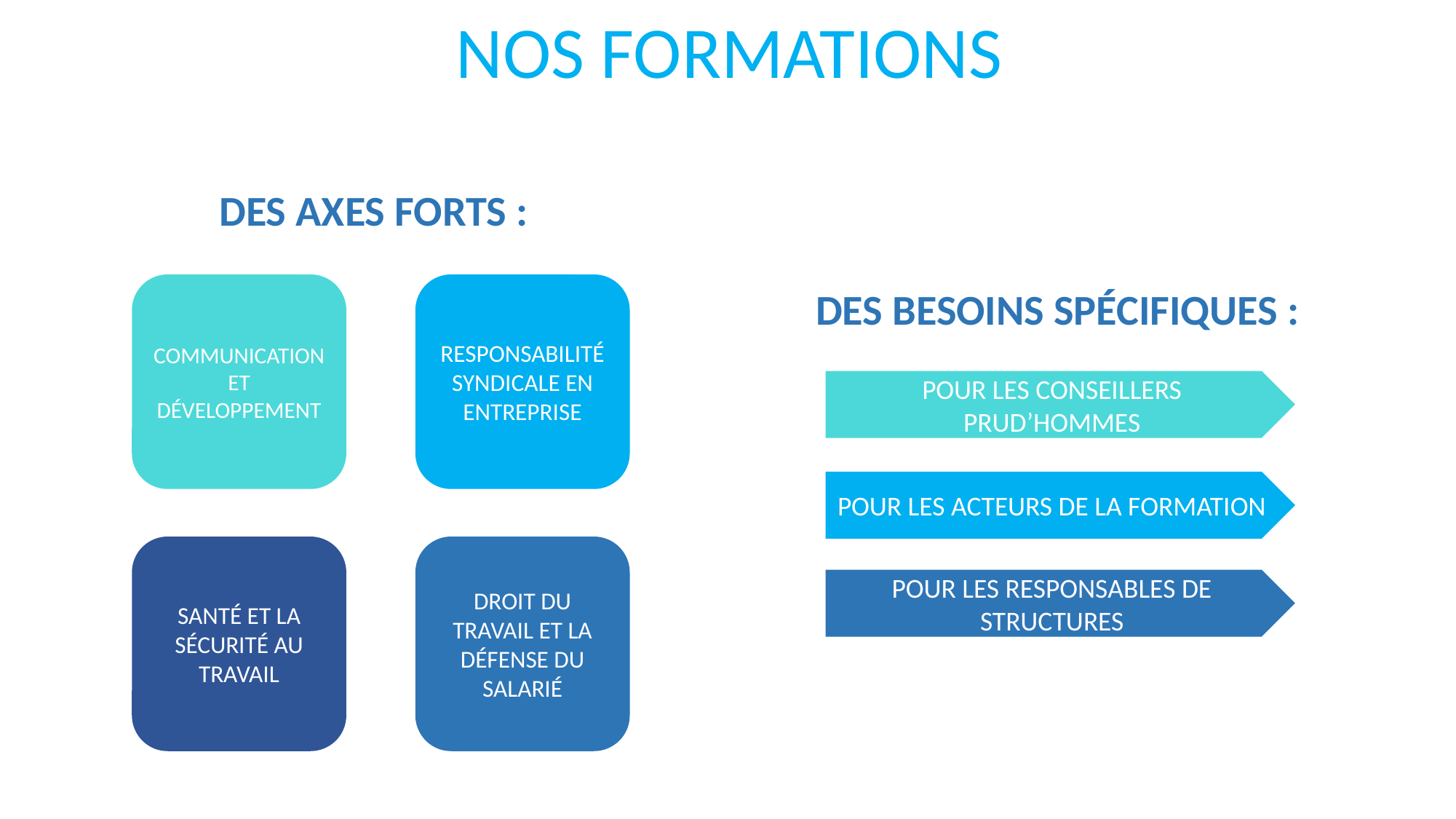

NOS FORMATIONS
DES AXES FORTS :
COMMUNICATION ET DÉVELOPPEMENT
RESPONSABILITÉ SYNDICALE EN ENTREPRISE
DES BESOINS SPÉCIFIQUES :
POUR LES CONSEILLERS PRUD’HOMMES
POUR LES ACTEURS DE LA FORMATION
SANTÉ ET LA SÉCURITÉ AU TRAVAIL
DROIT DU TRAVAIL ET LA DÉFENSE DU SALARIÉ
POUR LES RESPONSABLES DE STRUCTURES